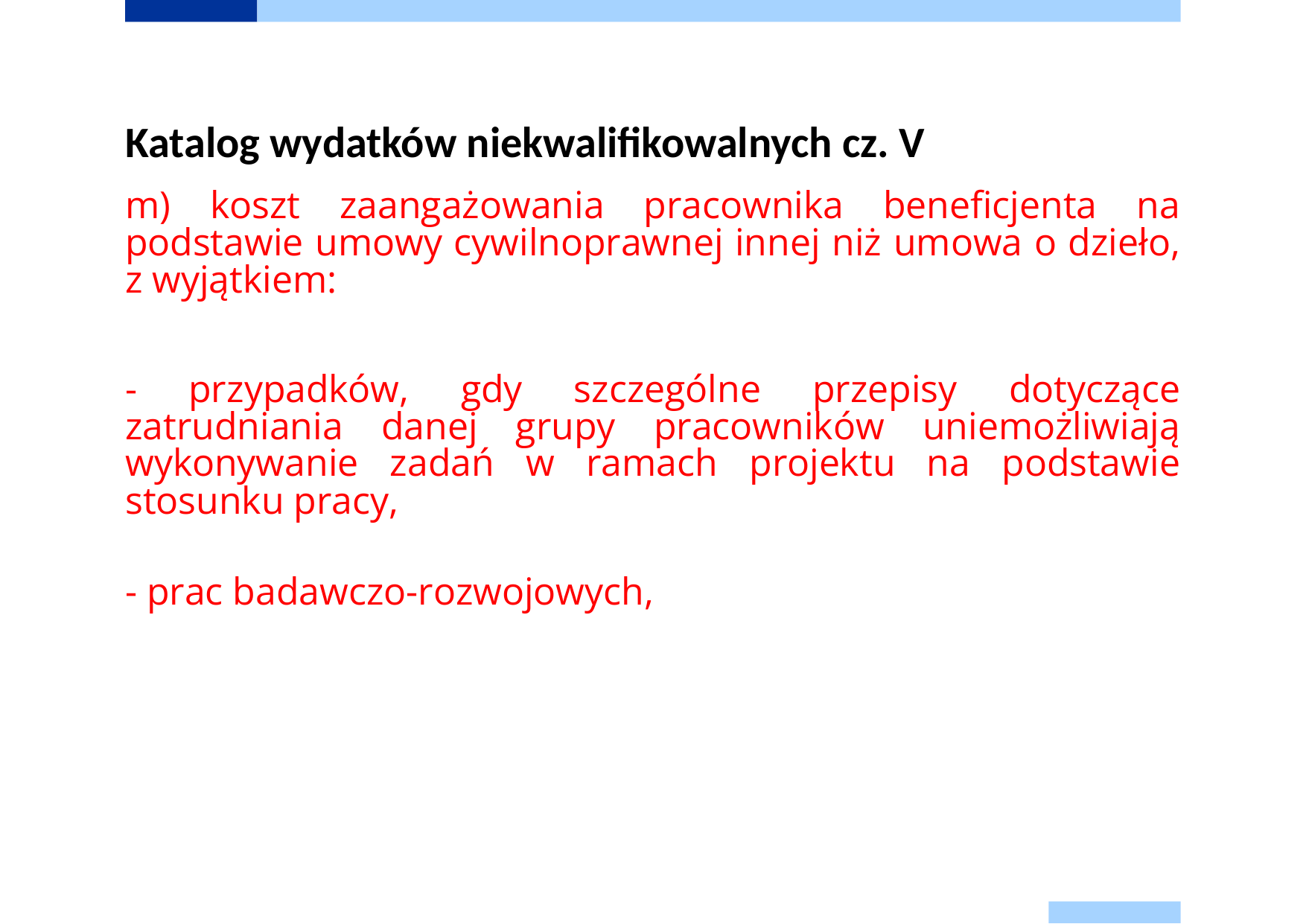

# Katalog wydatków niekwalifikowalnych cz. V
m) koszt zaangażowania pracownika beneficjenta na podstawie umowy cywilnoprawnej innej niż umowa o dzieło, z wyjątkiem:

- przypadków, gdy szczególne przepisy dotyczące zatrudniania danej grupy pracowników uniemożliwiają wykonywanie zadań w ramach projektu na podstawie stosunku pracy,
- prac badawczo-rozwojowych,